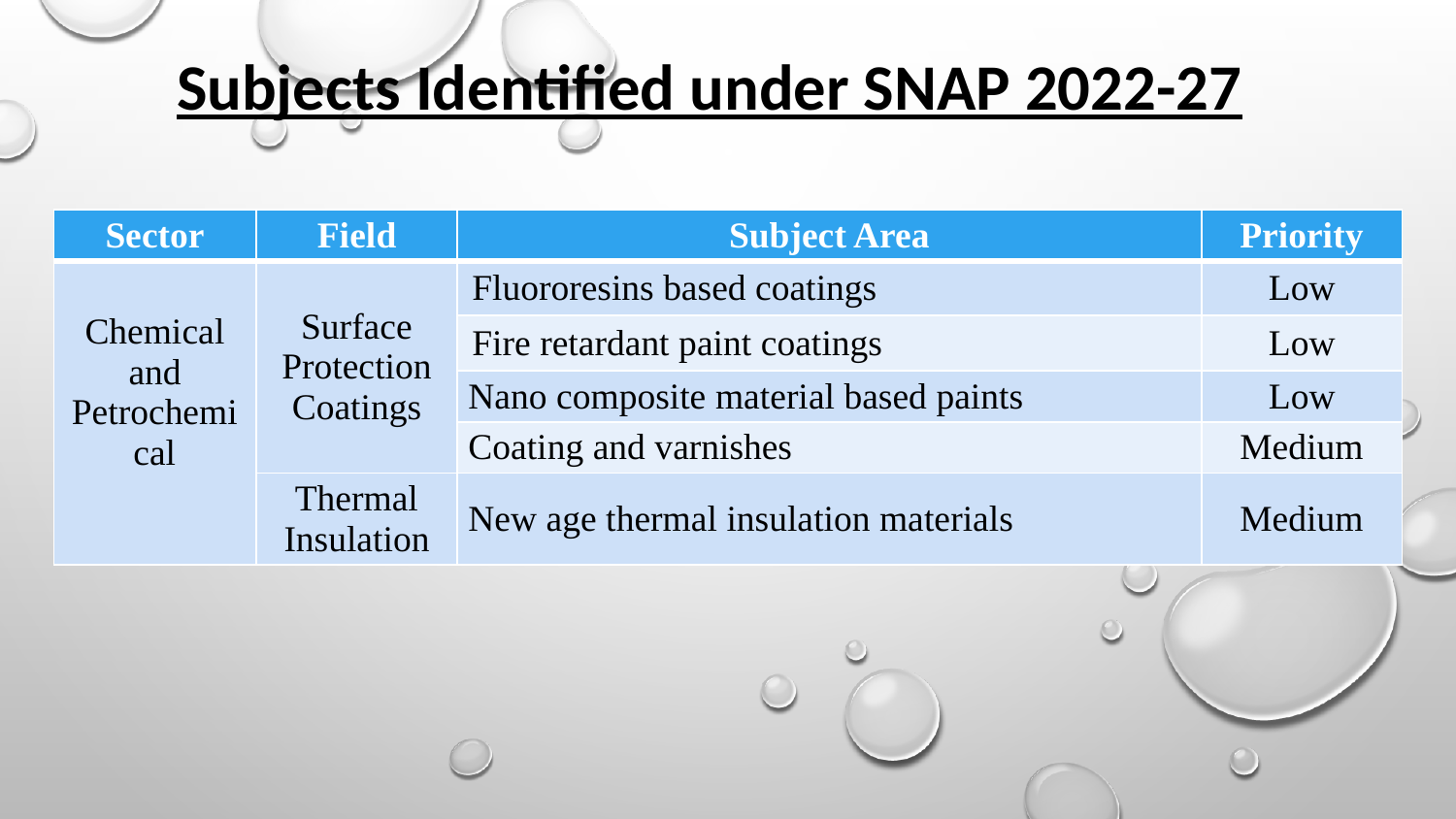

Subjects Identified under SNAP 2022-27
| Sector | Field | Subject Area | Priority |
| --- | --- | --- | --- |
| Chemical and Petrochemical | Surface Protection Coatings | Fluororesins based coatings | Low |
|  |  | Fire retardant paint coatings | Low |
|  |  | Nano composite material based paints | Low |
|  |  | Coating and varnishes | Medium |
|  | Thermal Insulation | New age thermal insulation materials | Medium |